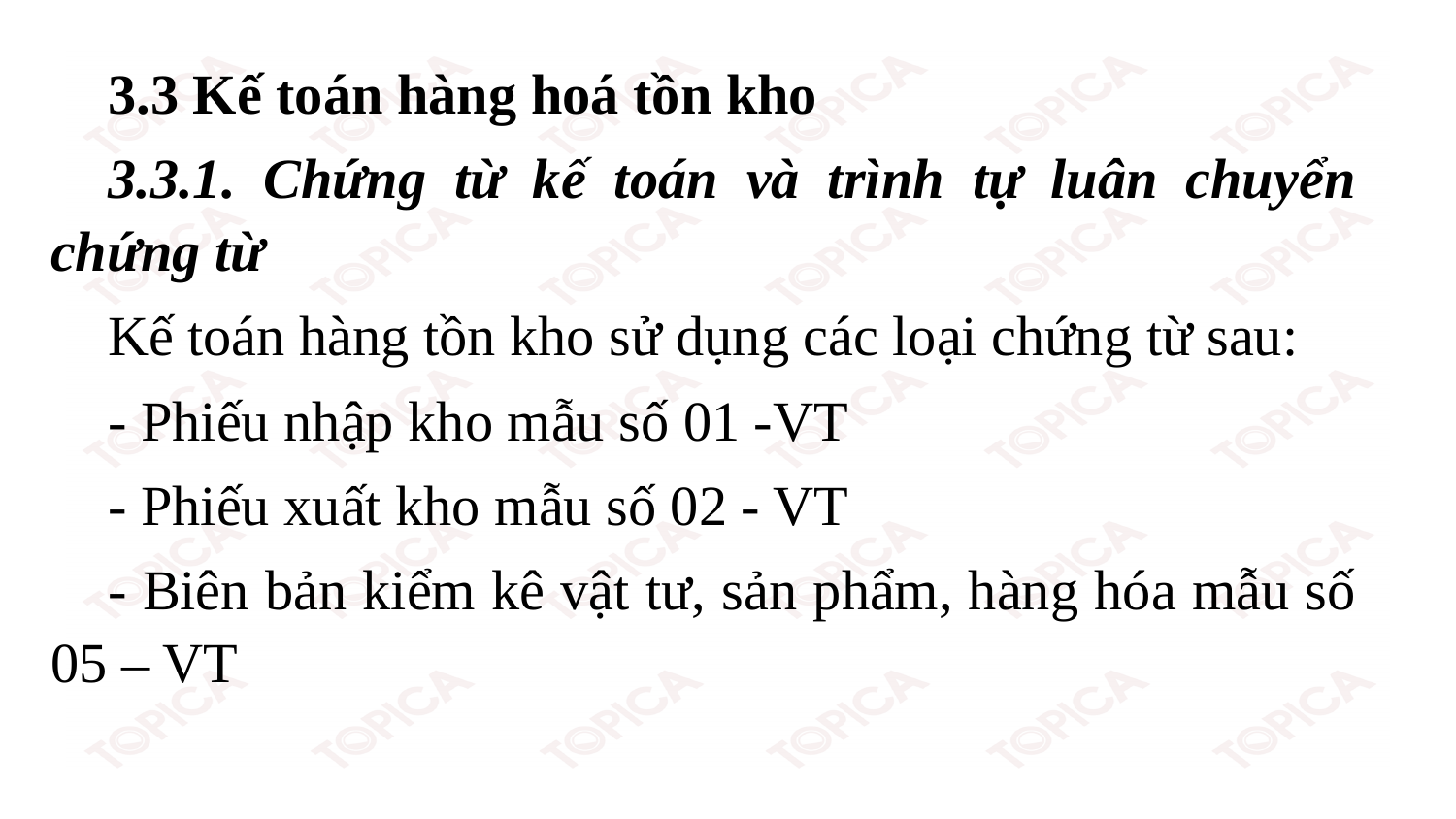

3.3 Kế toán hàng hoá tồn kho
3.3.1. Chứng từ kế toán và trình tự luân chuyển chứng từ
Kế toán hàng tồn kho sử dụng các loại chứng từ sau:
- Phiếu nhập kho mẫu số 01 -VT
- Phiếu xuất kho mẫu số 02 - VT
- Biên bản kiểm kê vật tư, sản phẩm, hàng hóa mẫu số 05 – VT